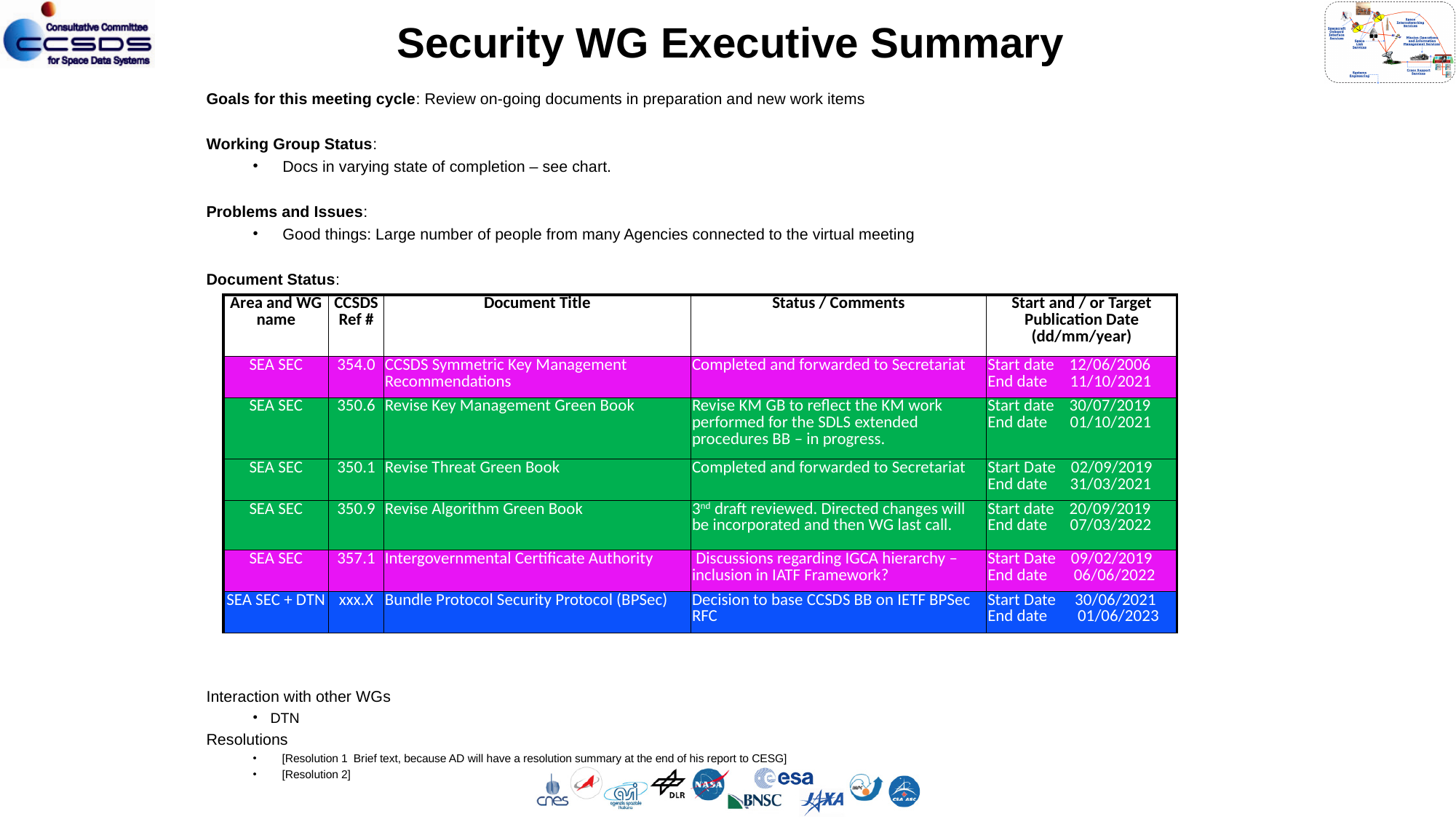

Security WG Executive Summary
Goals for this meeting cycle: Review on-going documents in preparation and new work items

Working Group Status:
Docs in varying state of completion – see chart.

Problems and Issues:
Good things: Large number of people from many Agencies connected to the virtual meeting

Document Status:

Interaction with other WGs
DTN
Resolutions
[Resolution 1  Brief text, because AD will have a resolution summary at the end of his report to CESG]
[Resolution 2]
| Area and WG name | CCSDS Ref # | Document Title | Status / Comments | Start and / or Target Publication Date (dd/mm/year) |
| --- | --- | --- | --- | --- |
| SEA SEC | 354.0 | CCSDS Symmetric Key Management Recommendations | Completed and forwarded to Secretariat | Start date 12/06/2006 End date 11/10/2021 |
| SEA SEC | 350.6 | Revise Key Management Green Book | Revise KM GB to reflect the KM work performed for the SDLS extended procedures BB – in progress. | Start date 30/07/2019 End date 01/10/2021 |
| SEA SEC | 350.1 | Revise Threat Green Book | Completed and forwarded to Secretariat | Start Date 02/09/2019 End date 31/03/2021 |
| SEA SEC | 350.9 | Revise Algorithm Green Book | 3nd draft reviewed. Directed changes will be incorporated and then WG last call. | Start date 20/09/2019 End date 07/03/2022 |
| SEA SEC | 357.1 | Intergovernmental Certificate Authority | Discussions regarding IGCA hierarchy – inclusion in IATF Framework? | Start Date 09/02/2019 End date 06/06/2022 |
| SEA SEC + DTN | xxx.X | Bundle Protocol Security Protocol (BPSec) | Decision to base CCSDS BB on IETF BPSec RFC | Start Date 30/06/2021 End date 01/06/2023 |